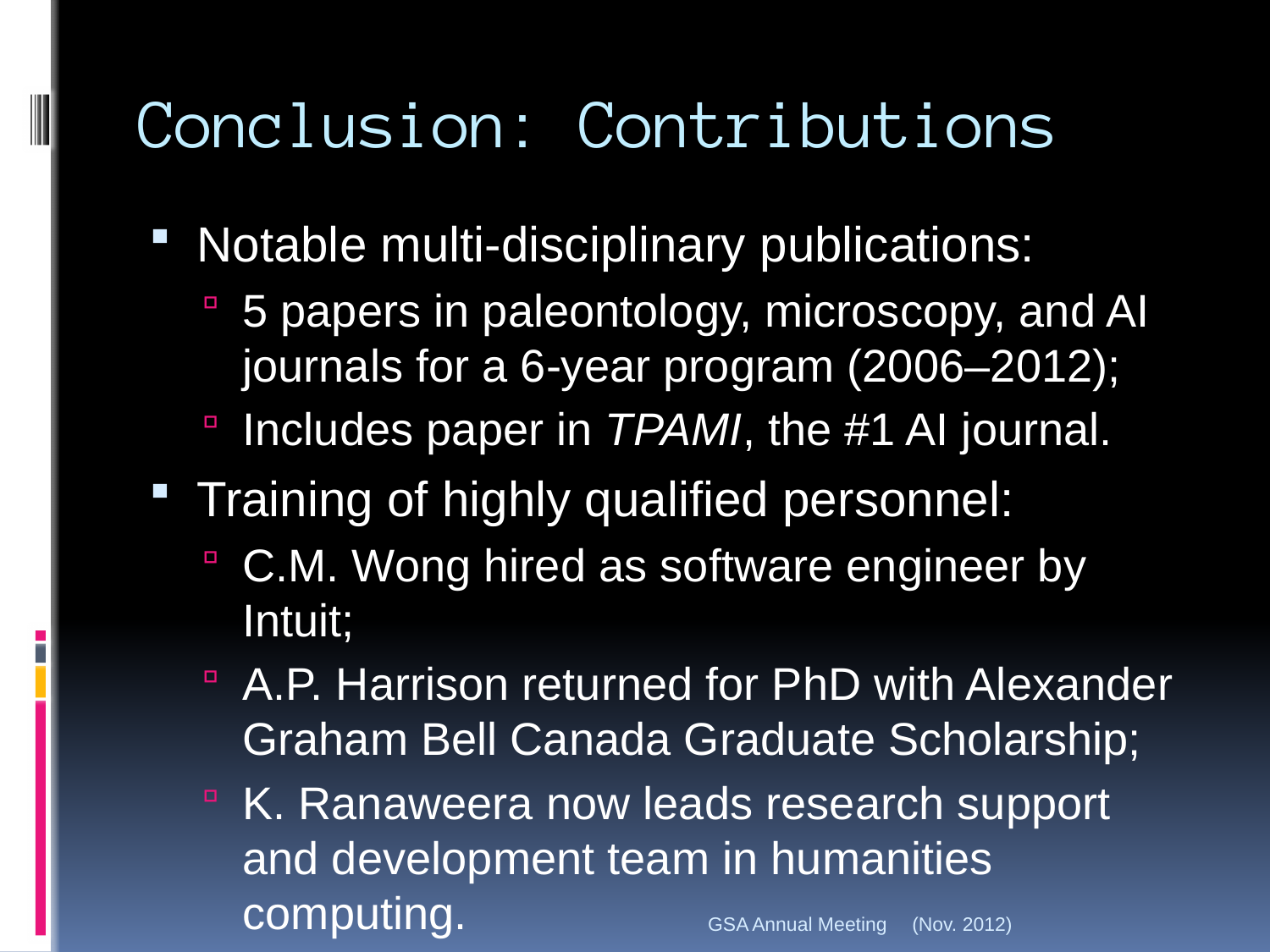

# Conclusion: Contributions
Notable multi-disciplinary publications:
5 papers in paleontology, microscopy, and AI journals for a 6-year program (2006–2012);
Includes paper in TPAMI, the #1 AI journal.
Training of highly qualified personnel:
C.M. Wong hired as software engineer by Intuit;
A.P. Harrison returned for PhD with Alexander Graham Bell Canada Graduate Scholarship;
K. Ranaweera now leads research support and development team in humanities computing.
GSA Annual Meeting
(Nov. 2012)